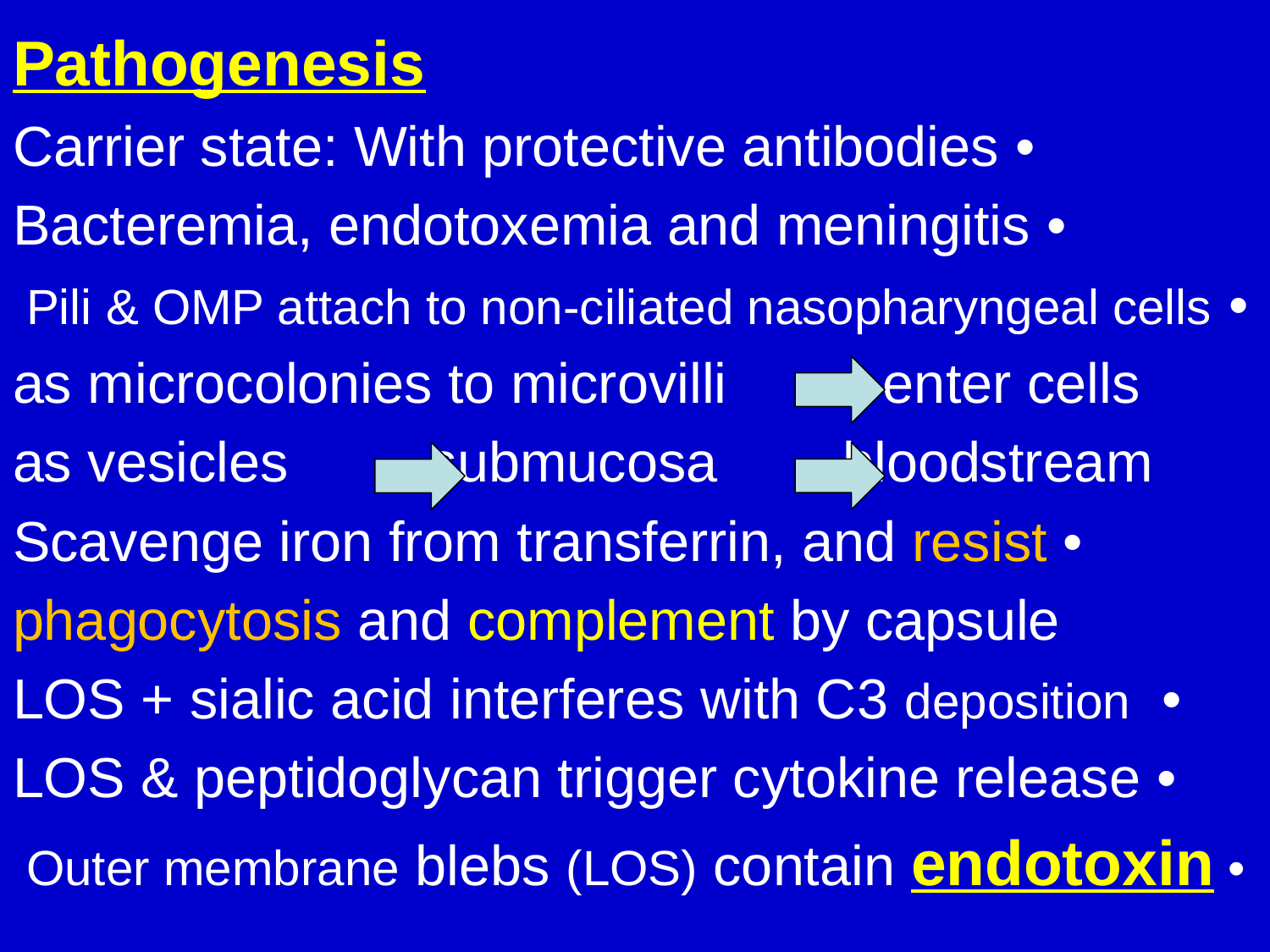

Pathogenesis
• Carrier state: With protective antibodies
• Bacteremia, endotoxemia and meningitis
• Pili & OMP attach to non-ciliated nasopharyngeal cells
   as microcolonies to microvilli          enter cells
   as vesicles         submucosa        bloodstream
• Scavenge iron from transferrin, and resist
   phagocytosis and complement by capsule
•  LOS + sialic acid interferes with C3 deposition
• LOS & peptidoglycan trigger cytokine release
• Outer membrane blebs (LOS) contain endotoxin